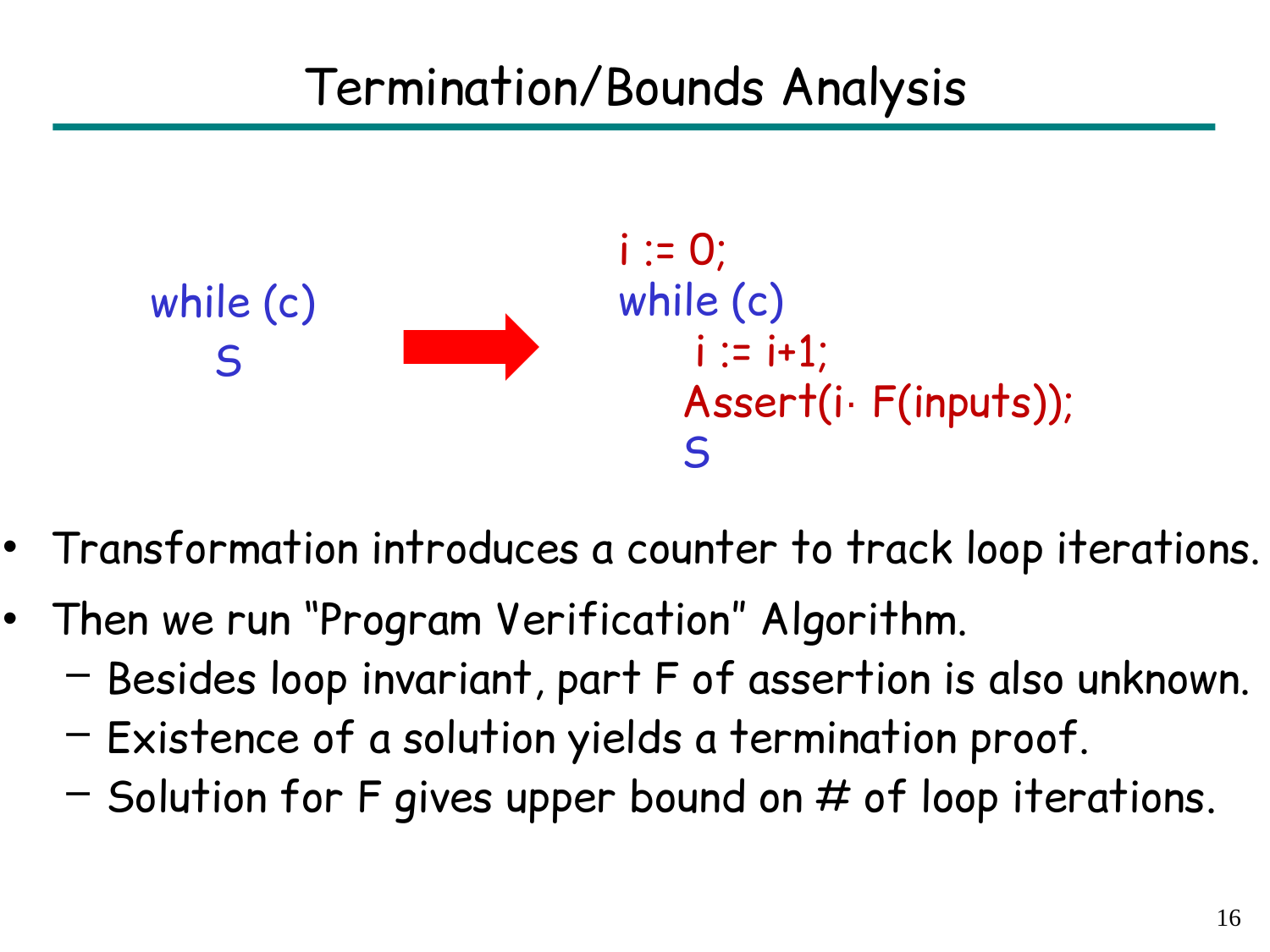

# Termination/Bounds Analysis
i := 0;
while (c)
      i := i+1;
     Assert(i· F(inputs));
     S
while (c)
     S

Transformation introduces a counter to track loop iterations.
Then we run “Program Verification” Algorithm.
Besides loop invariant, part F of assertion is also unknown.
Existence of a solution yields a termination proof.
Solution for F gives upper bound on # of loop iterations.
16